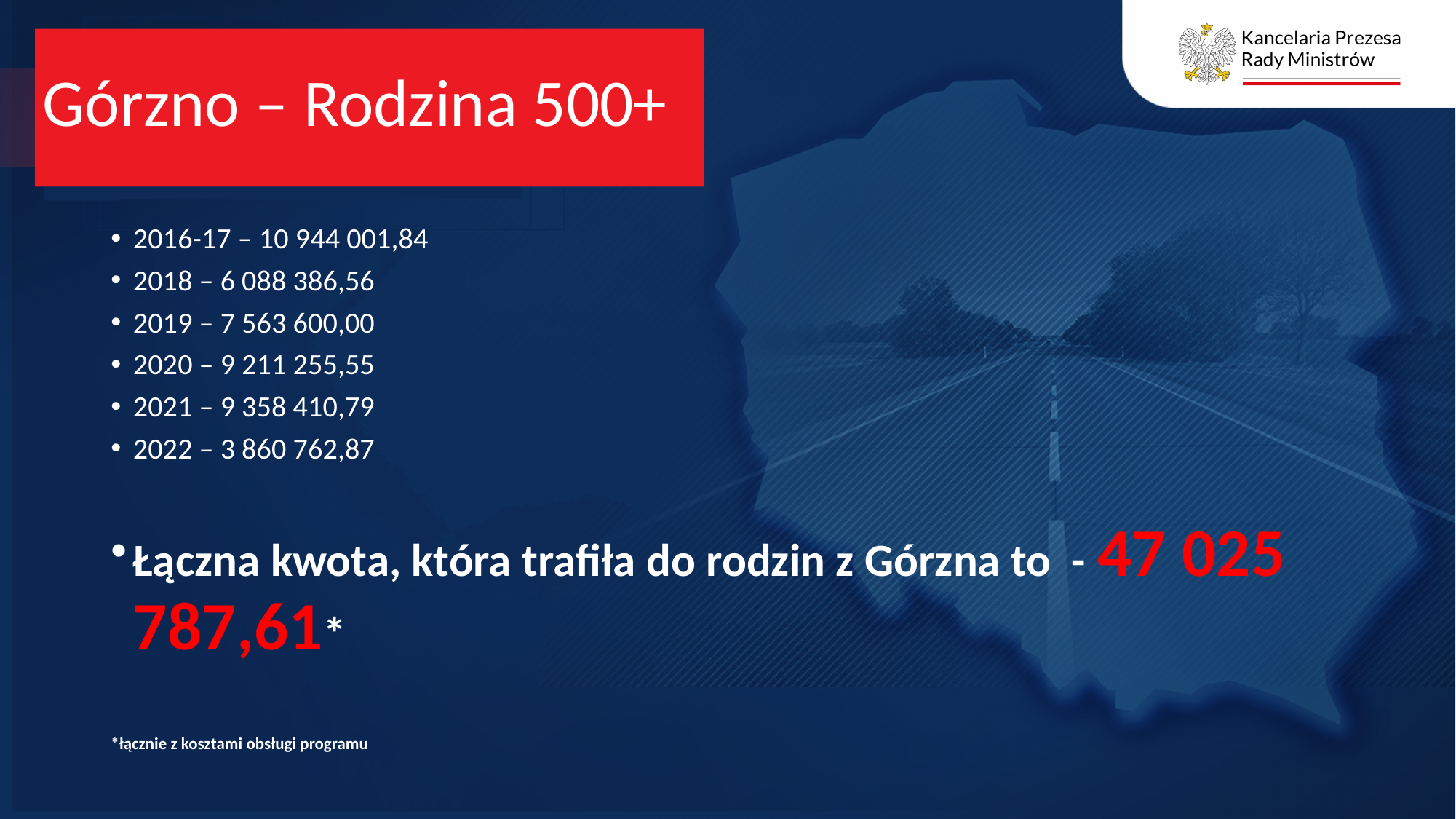

# Górzno – Rodzina 500+
2016-17 – 10 944 001,84
2018 – 6 088 386,56
2019 – 7 563 600,00
2020 – 9 211 255,55
2021 – 9 358 410,79
2022 – 3 860 762,87

Łączna kwota, która trafiła do rodzin z Górzna to  - 47 025 787,61*

*łącznie z kosztami obsługi programu